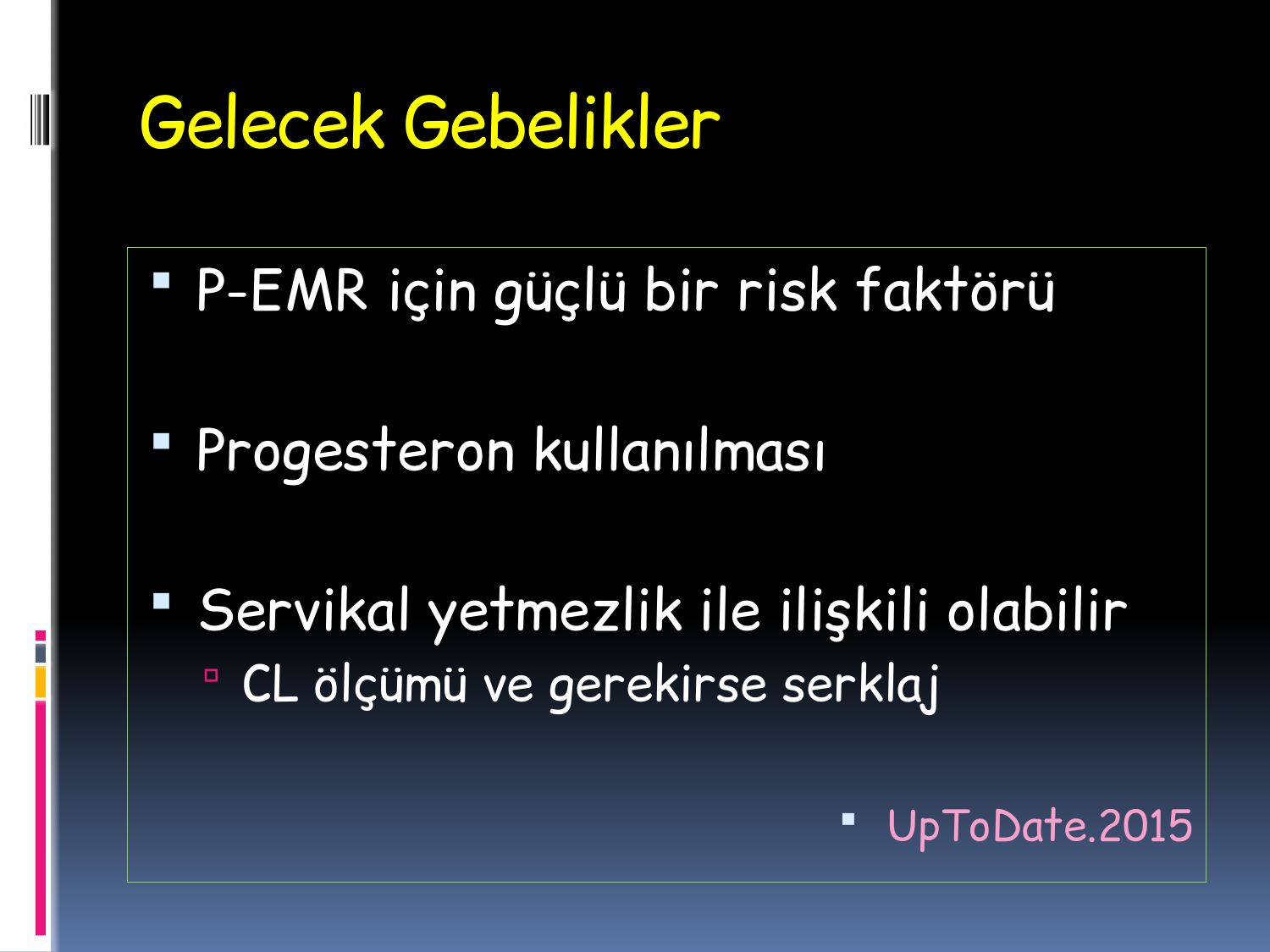

# Gelecek Gebelikler
P-EMR için güçlü bir risk faktörü

Progesteron kullanılması

Servikal yetmezlik ile ilişkili olabilir
CL ölçümü ve gerekirse serklaj

UpToDate.2015